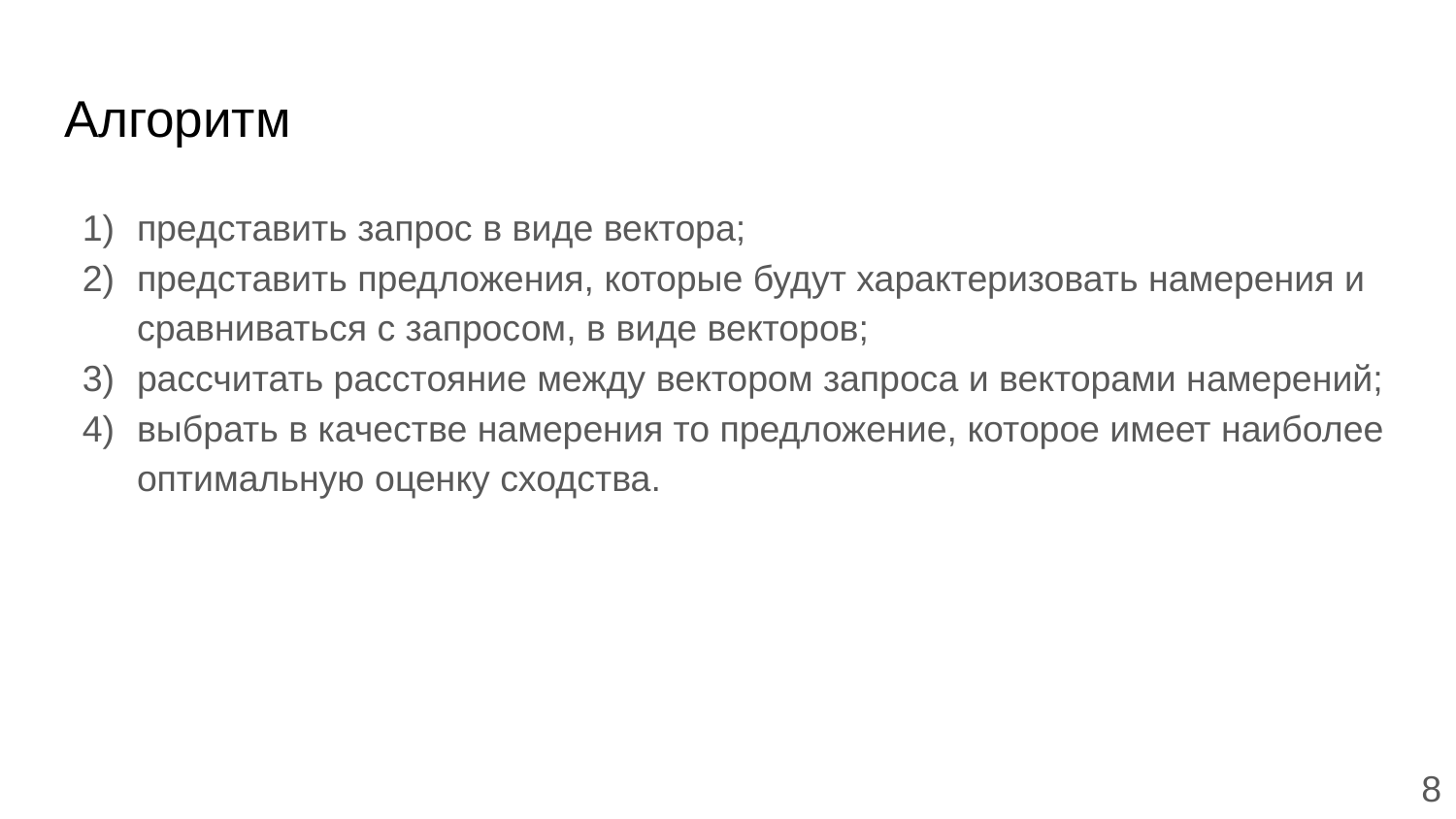

# Алгоритм
представить запрос в виде вектора;
представить предложения, которые будут характеризовать намерения и сравниваться с запросом, в виде векторов;
рассчитать расстояние между вектором запроса и векторами намерений;
выбрать в качестве намерения то предложение, которое имеет наиболее оптимальную оценку сходства.

8